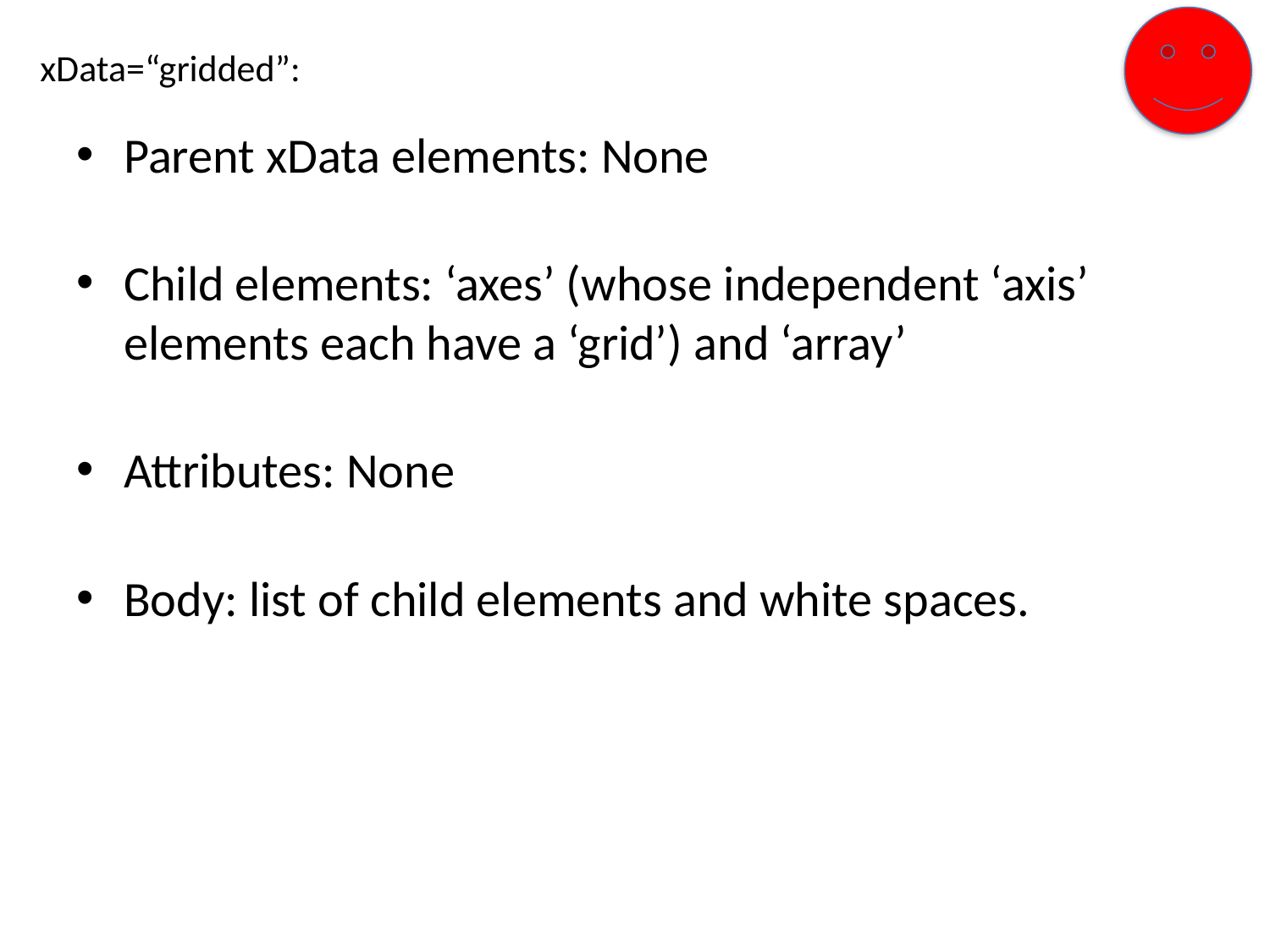

# xData=“gridded”:
Parent xData elements: None
Child elements: ‘axes’ (whose independent ‘axis’ elements each have a ‘grid’) and ‘array’
Attributes: None
Body: list of child elements and white spaces.